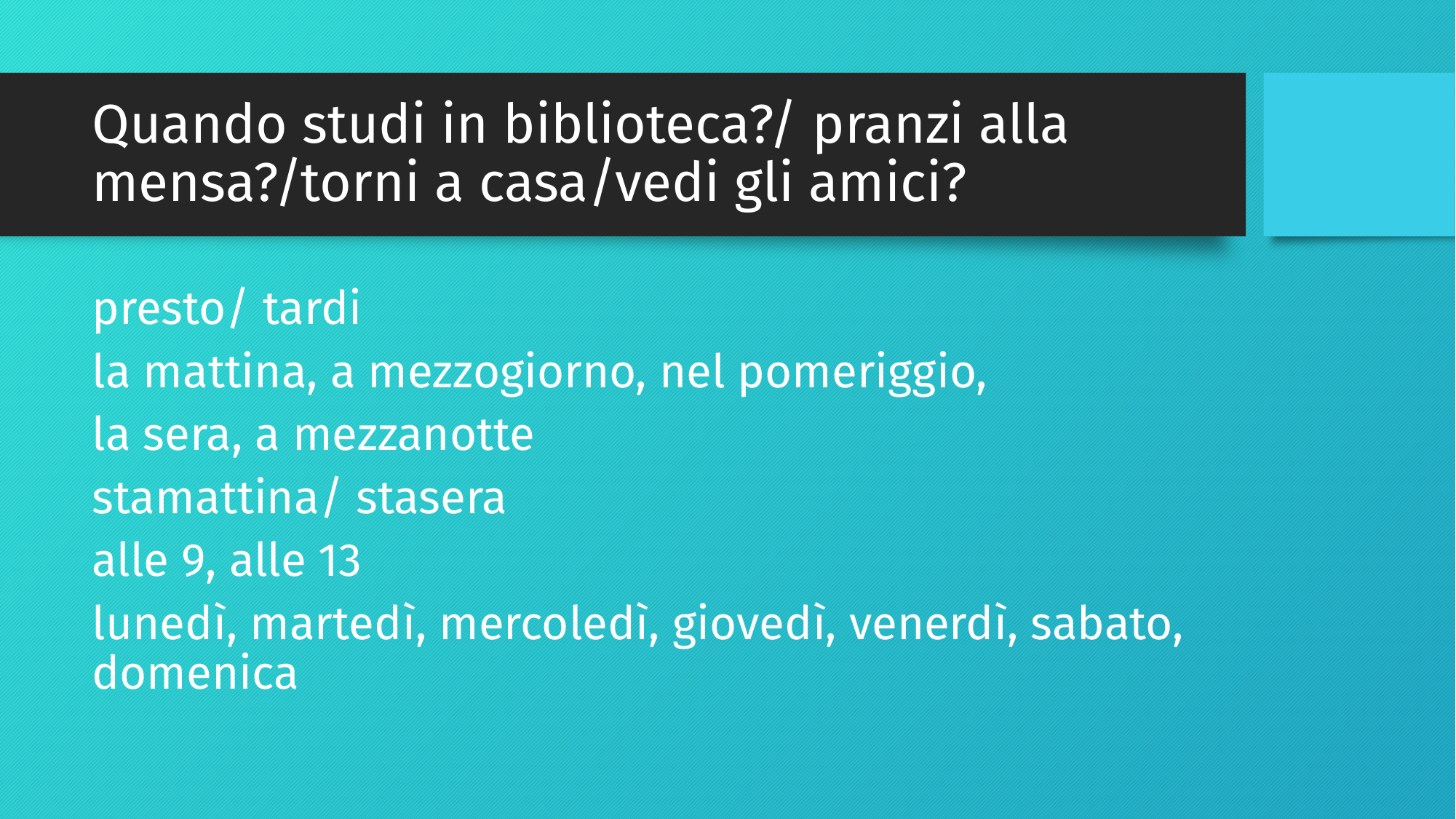

# Quando studi in biblioteca?/ pranzi alla mensa?/torni a casa/vedi gli amici?
presto/ tardi
la mattina, a mezzogiorno, nel pomeriggio,
la sera, a mezzanotte
stamattina/ stasera
alle 9, alle 13
lunedì, martedì, mercoledì, giovedì, venerdì, sabato, domenica